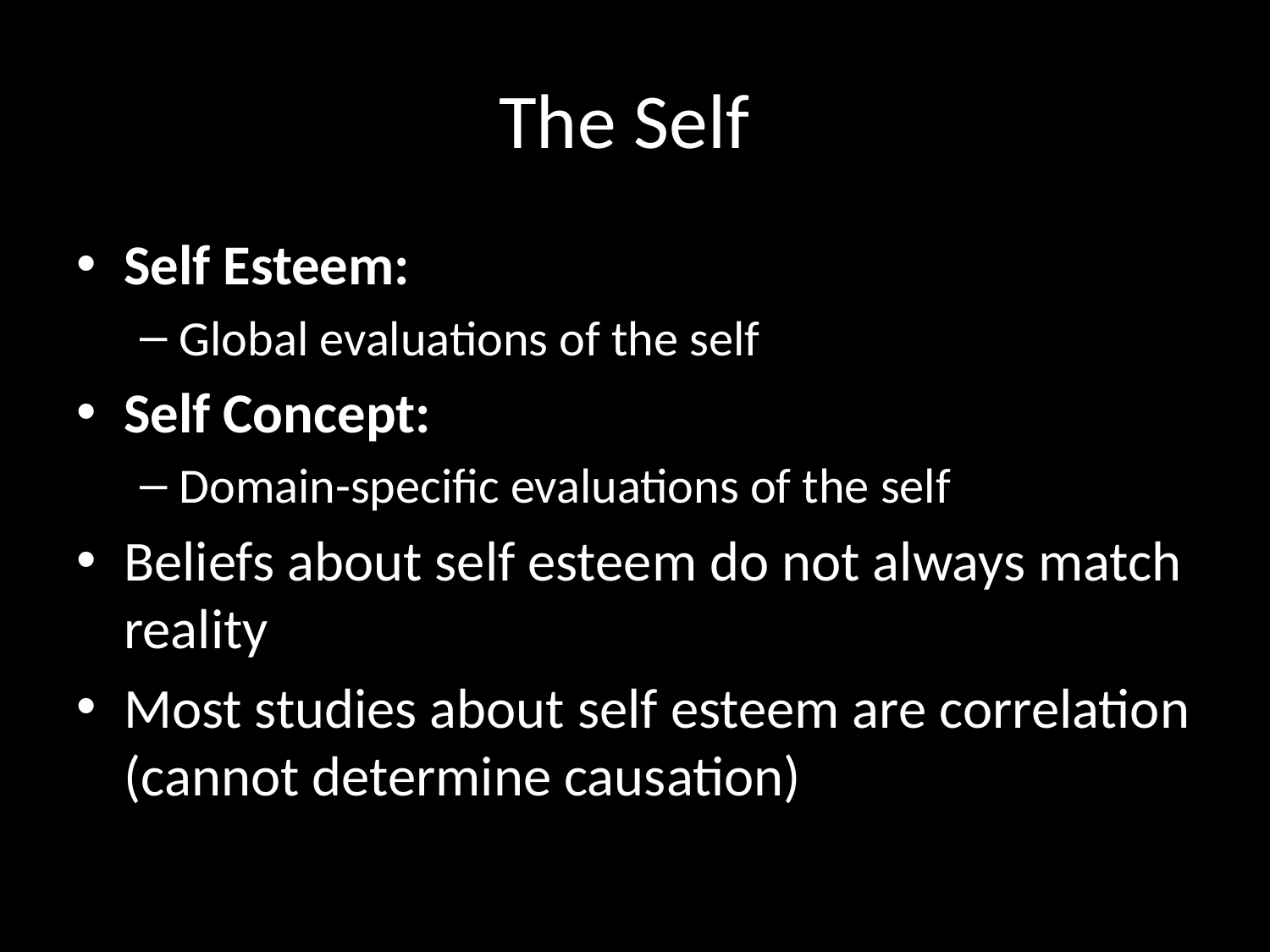

# The Self
Self Esteem:
Global evaluations of the self
Self Concept:
Domain-specific evaluations of the self
Beliefs about self esteem do not always match reality
Most studies about self esteem are correlation (cannot determine causation)